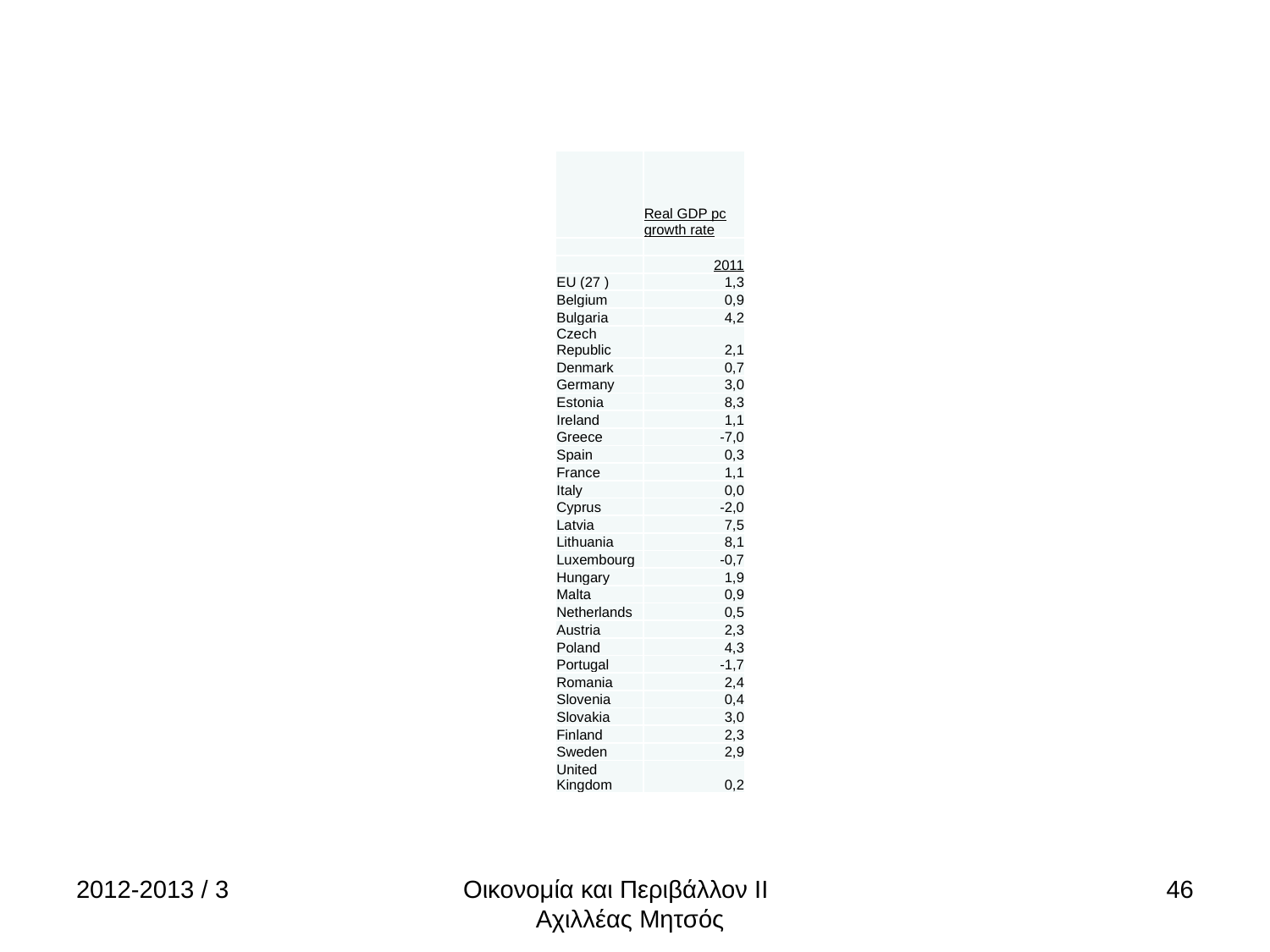

|  | Real GDP pc growth rate |
| --- | --- |
|  |  |
|  | 2011 |
| EU (27 ) | 1,3 |
| Belgium | 0,9 |
| Bulgaria | 4,2 |
| Czech Republic | 2,1 |
| Denmark | 0,7 |
| Germany | 3,0 |
| Estonia | 8,3 |
| Ireland | 1,1 |
| Greece | -7,0 |
| Spain | 0,3 |
| France | 1,1 |
| Italy | 0,0 |
| Cyprus | -2,0 |
| Latvia | 7,5 |
| Lithuania | 8,1 |
| Luxembourg | -0,7 |
| Hungary | 1,9 |
| Malta | 0,9 |
| Netherlands | 0,5 |
| Austria | 2,3 |
| Poland | 4,3 |
| Portugal | -1,7 |
| Romania | 2,4 |
| Slovenia | 0,4 |
| Slovakia | 3,0 |
| Finland | 2,3 |
| Sweden | 2,9 |
| United Kingdom | 0,2 |
2012-2013 / 3
Οικονομία και Περιβάλλον ΙΙ     Αχιλλέας Μητσός
46